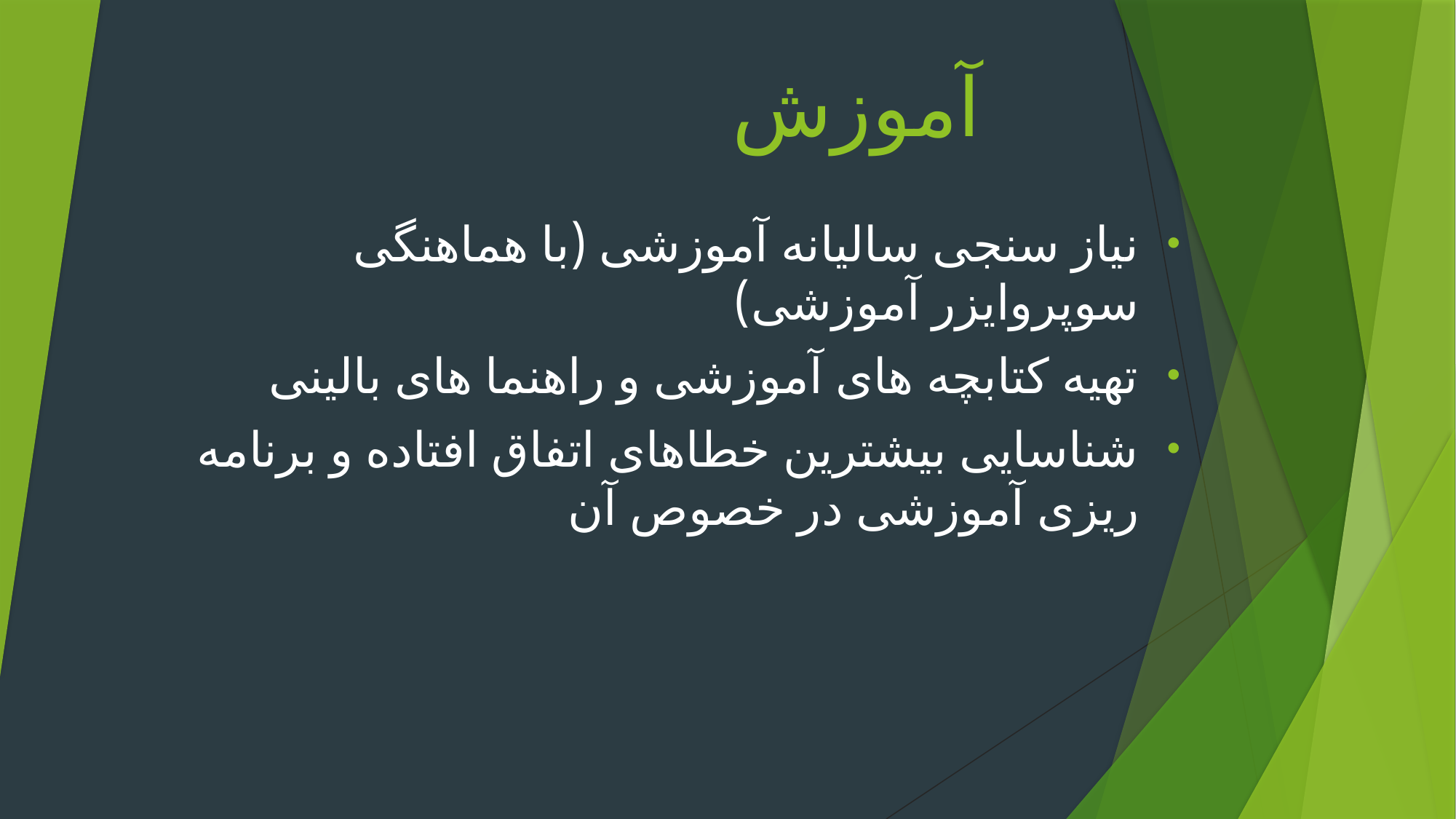

# آموزش
نیاز سنجی سالیانه آموزشی (با هماهنگی سوپروایزر آموزشی)
تهیه کتابچه های آموزشی و راهنما های بالینی
شناسایی بیشترین خطاهای اتفاق افتاده و برنامه ریزی آموزشی در خصوص آن